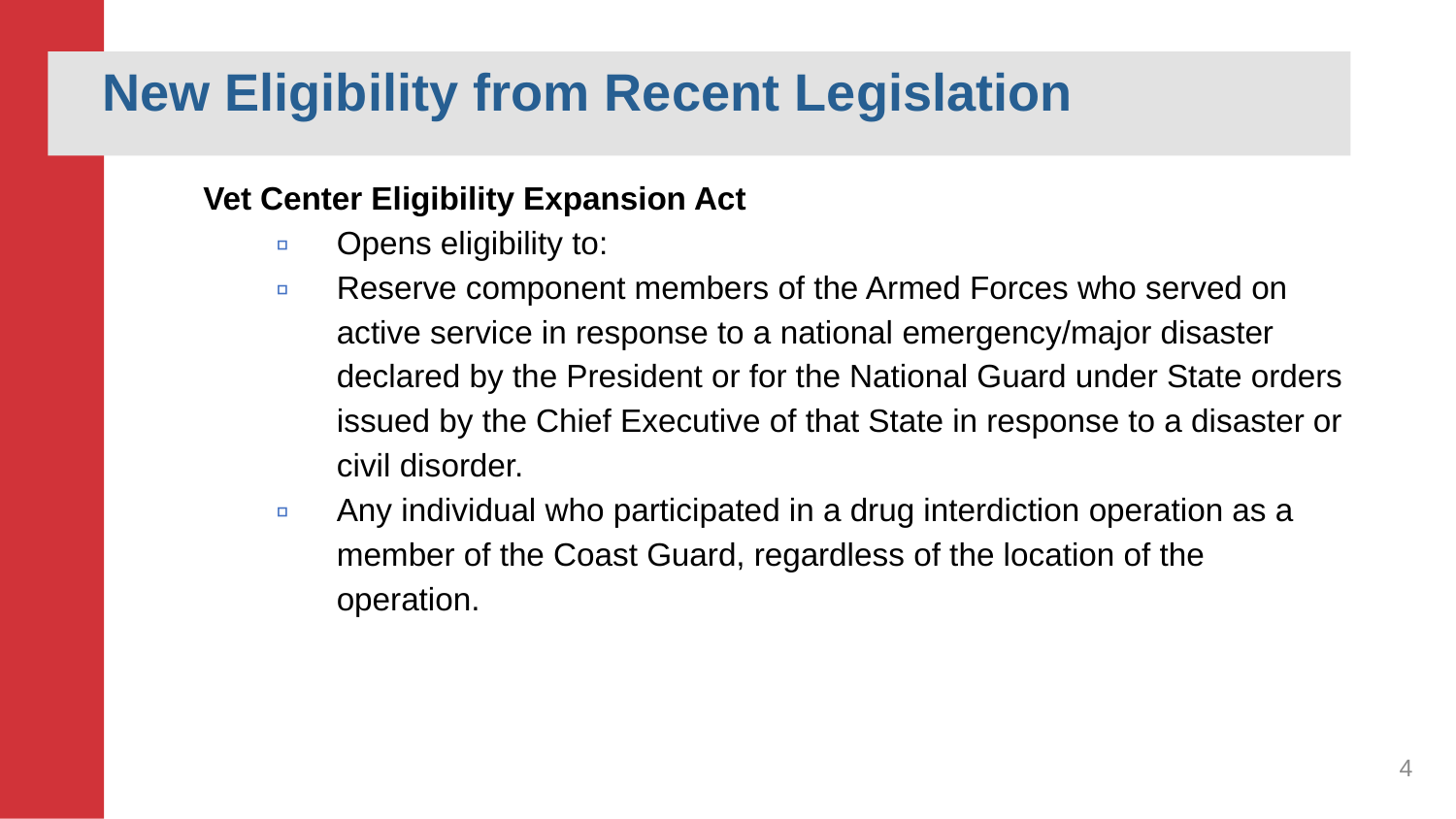

# New Eligibility from Recent Legislation
Vet Center Eligibility Expansion Act
Opens eligibility to:
Reserve component members of the Armed Forces who served on active service in response to a national emergency/major disaster declared by the President or for the National Guard under State orders issued by the Chief Executive of that State in response to a disaster or civil disorder.
Any individual who participated in a drug interdiction operation as a member of the Coast Guard, regardless of the location of the operation.

4